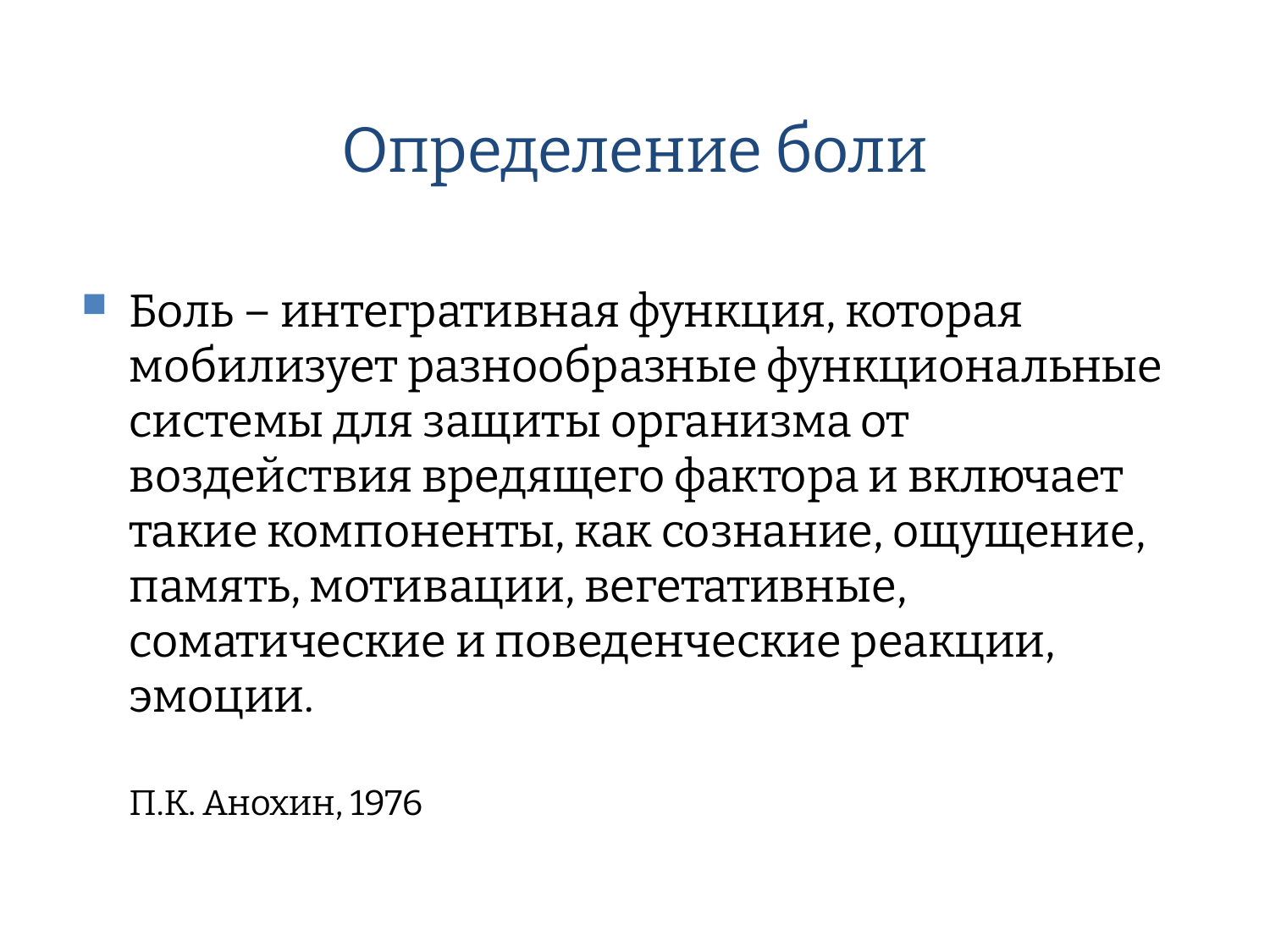

# Определение боли
Боль – интегративная функция, которая мобилизует разнообразные функциональные системы для защиты организма от воздействия вредящего фактора и включает такие компоненты, как сознание, ощущение, память, мотивации, вегетативные, соматические и поведенческие реакции, эмоции.
П.К. Анохин, 1976